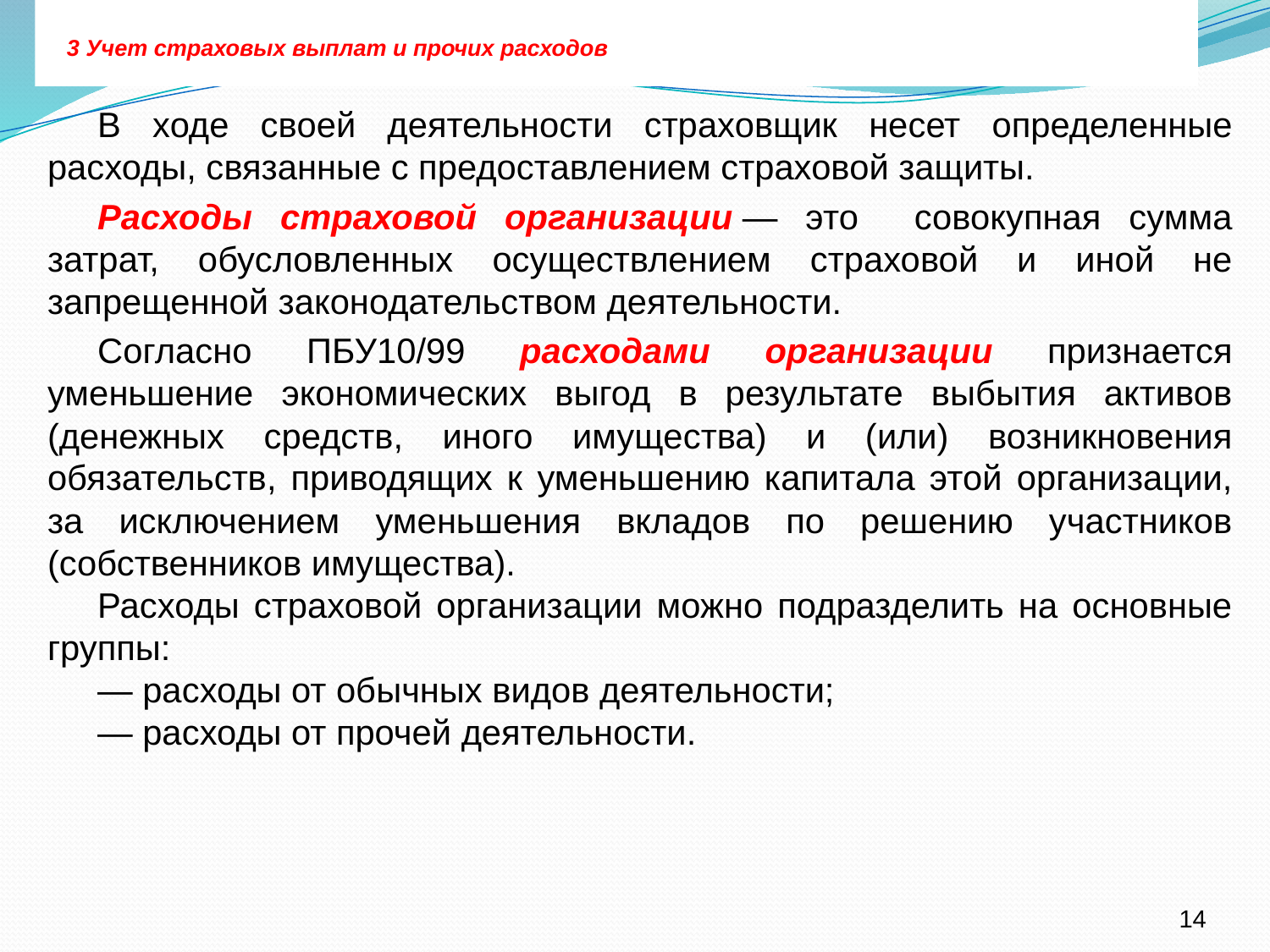

# 3 Учет страховых выплат и прочих расходов
В ходе своей деятельности страховщик несет определенные расходы, связанные с предоставлением страховой защиты.
Расходы страховой организации — это  совокупная сумма затрат, обусловленных осуществлением страховой и иной не запрещенной законодательством деятельности.
Согласно ПБУ10/99 расходами организации признается уменьшение экономических выгод в результате выбытия активов (денежных средств, иного имущества) и (или) возникновения обязательств, приводящих к уменьшению капитала этой организации, за исключением уменьшения вкладов по решению участников (собственников имущества).
Расходы страховой организации можно подразделить на основные группы:
— расходы от обычных видов деятельности;
— расходы от прочей деятельности.

14